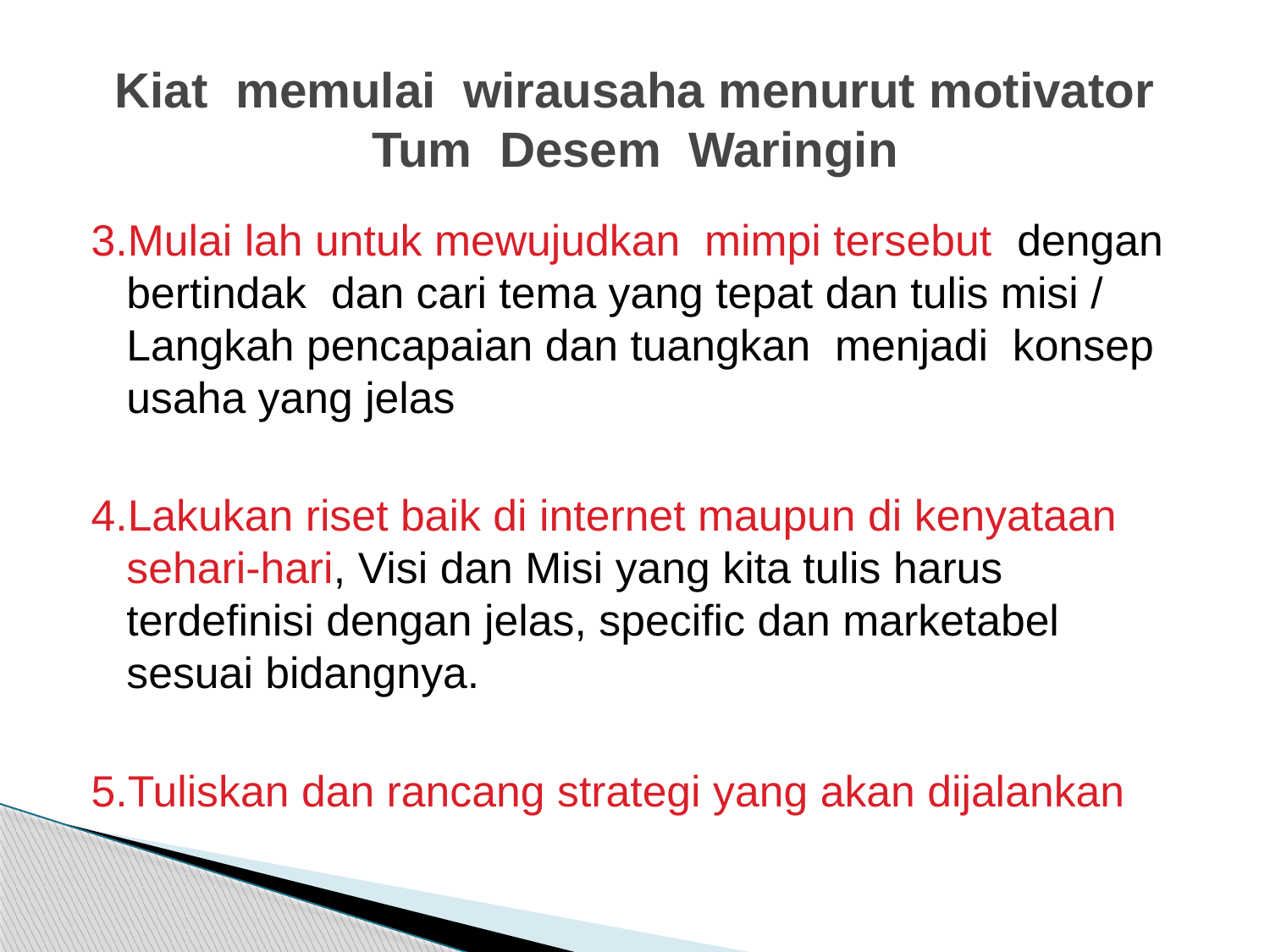

# Kiat  memulai  wirausaha menurut motivator Tum  Desem  Waringin
3.Mulai lah untuk mewujudkan  mimpi tersebut  dengan  bertindak  dan cari tema yang tepat dan tulis misi / Langkah pencapaian dan tuangkan  menjadi  konsep usaha yang jelas

4.Lakukan riset baik di internet maupun di kenyataan sehari-hari, Visi dan Misi yang kita tulis harus terdefinisi dengan jelas, specific dan marketabel sesuai bidangnya.

5.Tuliskan dan rancang strategi yang akan dijalankan